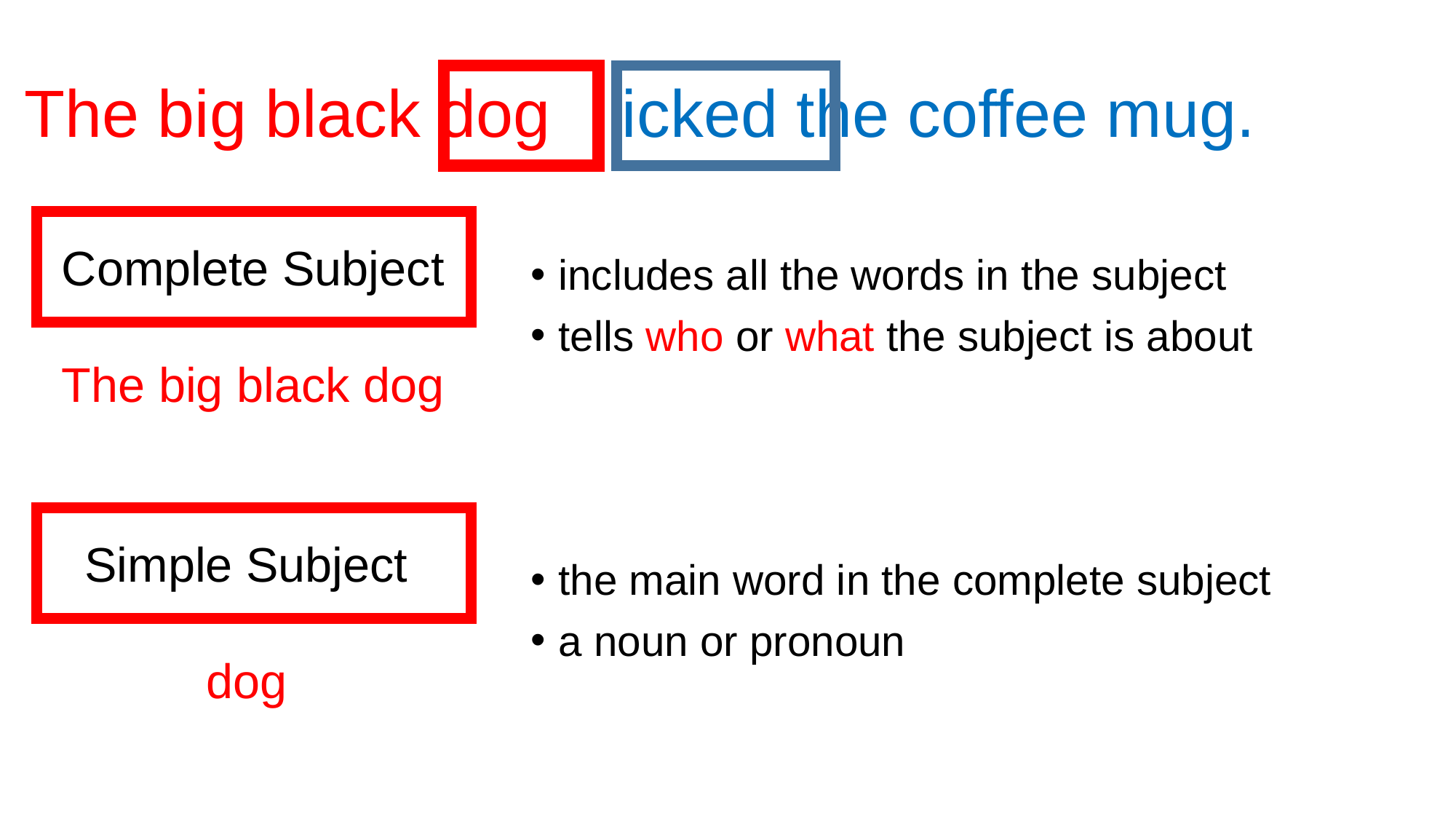

# The big black dog   licked the coffee mug.

Complete Subject

The big black dog
includes all the words in the subject
tells who or what the subject is about

the main word in the complete subject
a noun or pronoun

Simple Subject

dog